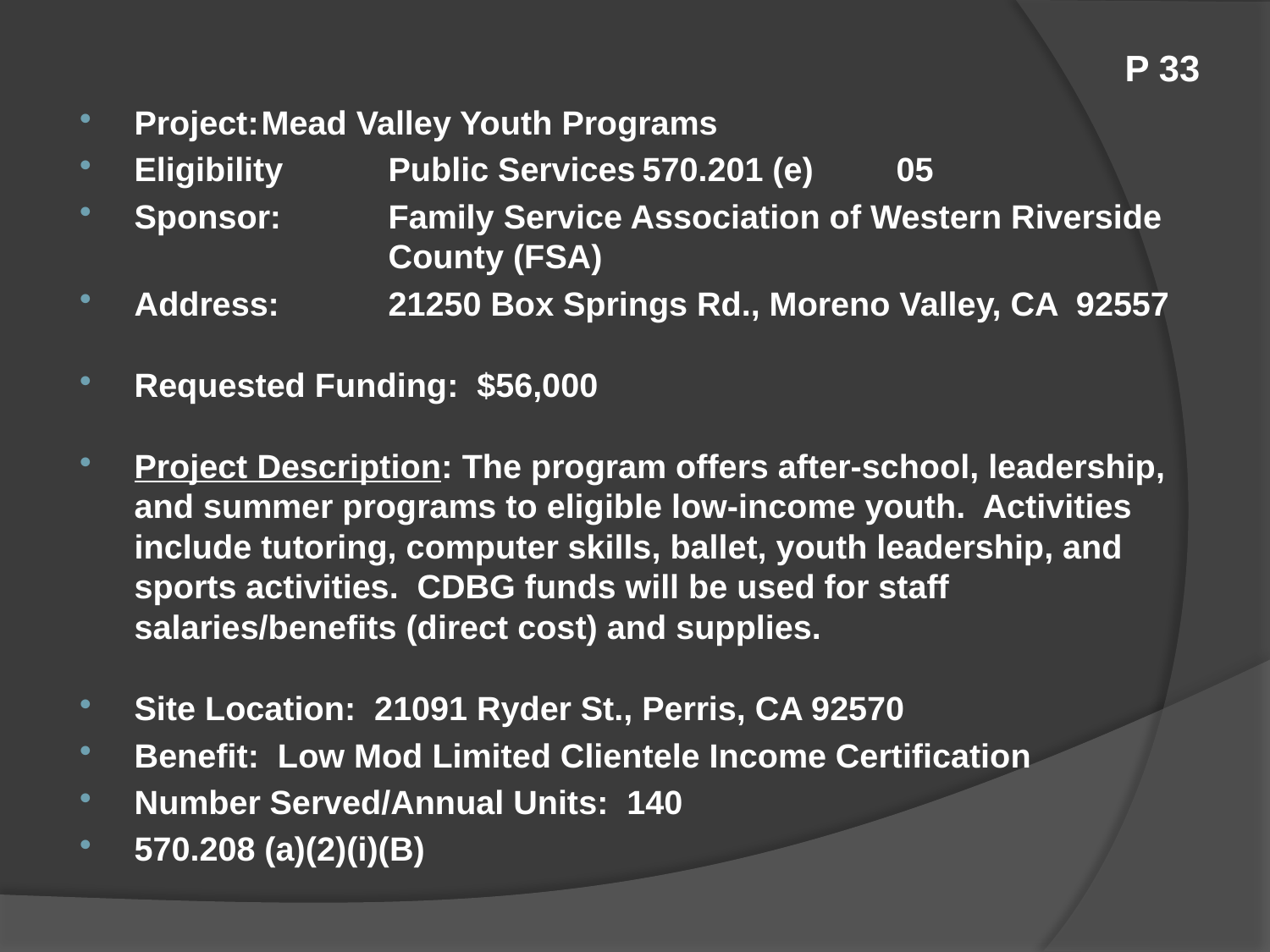

# P 33
Project:	Mead Valley Youth Programs
Eligibility	Public Services	570.201 (e)	05
Sponsor:	Family Service Association of Western Riverside 		County (FSA)
Address:	21250 Box Springs Rd., Moreno Valley, CA  92557

Requested Funding:  $56,000

Project Description: The program offers after-school, leadership, and summer programs to eligible low-income youth.  Activities include tutoring, computer skills, ballet, youth leadership, and sports activities.  CDBG funds will be used for staff salaries/benefits (direct cost) and supplies.

Site Location:  21091 Ryder St., Perris, CA 92570
Benefit:  Low Mod Limited Clientele Income Certification
Number Served/Annual Units:  140
570.208 (a)(2)(i)(B)